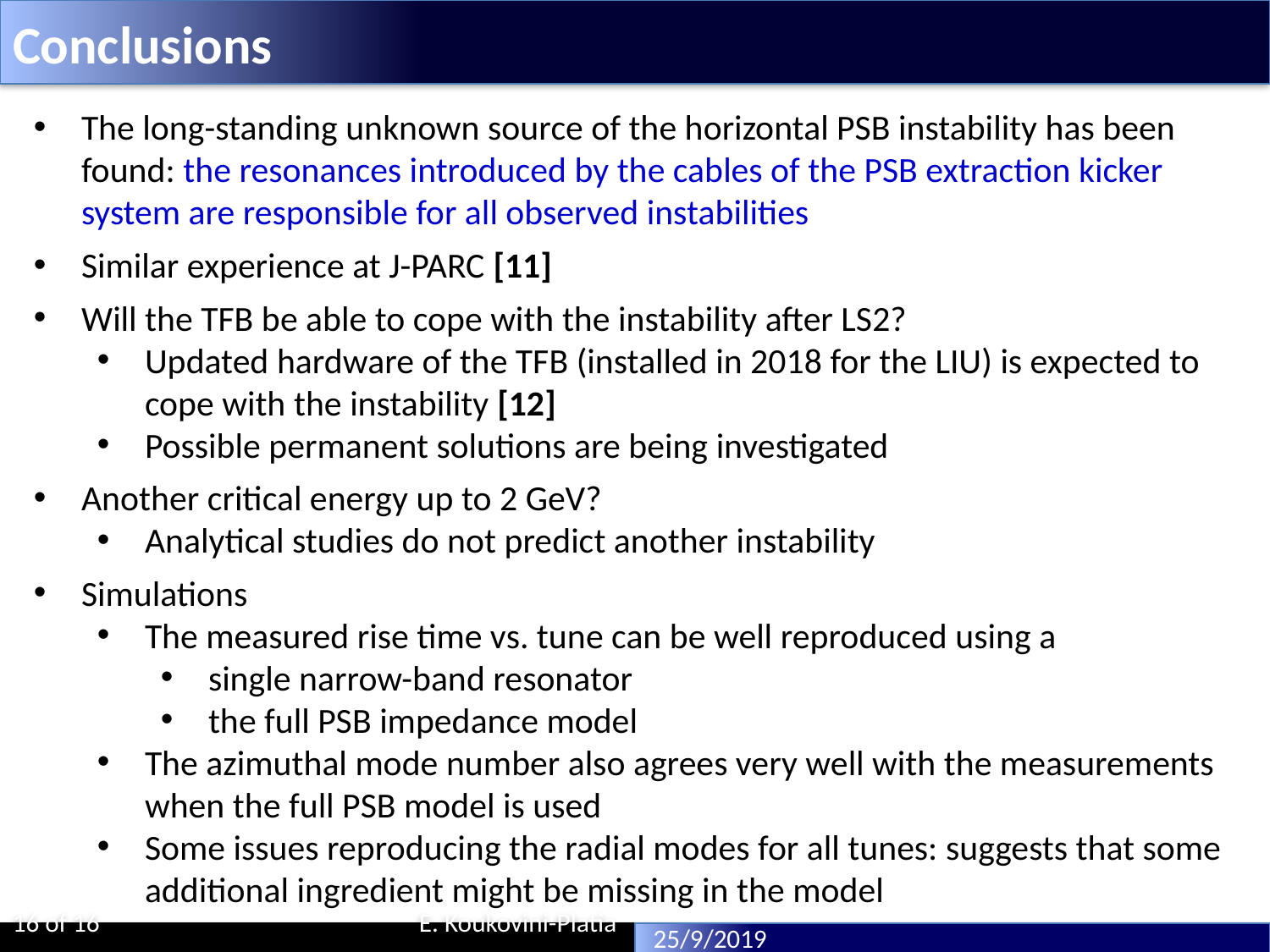

Conclusions
The long-standing unknown source of the horizontal PSB instability has been found: the resonances introduced by the cables of the PSB extraction kicker system are responsible for all observed instabilities
Similar experience at J-PARC [11]
Will the TFB be able to cope with the instability after LS2?
Updated hardware of the TFB (installed in 2018 for the LIU) is expected to cope with the instability [12]
Possible permanent solutions are being investigated
Another critical energy up to 2 GeV?
Analytical studies do not predict another instability
Simulations
The measured rise time vs. tune can be well reproduced using a
single narrow-band resonator
the full PSB impedance model
The azimuthal mode number also agrees very well with the measurements when the full PSB model is used
Some issues reproducing the radial modes for all tunes: suggests that some additional ingredient might be missing in the model
16 of 16                                                      E. Koukovini-Platia
 25/9/2019